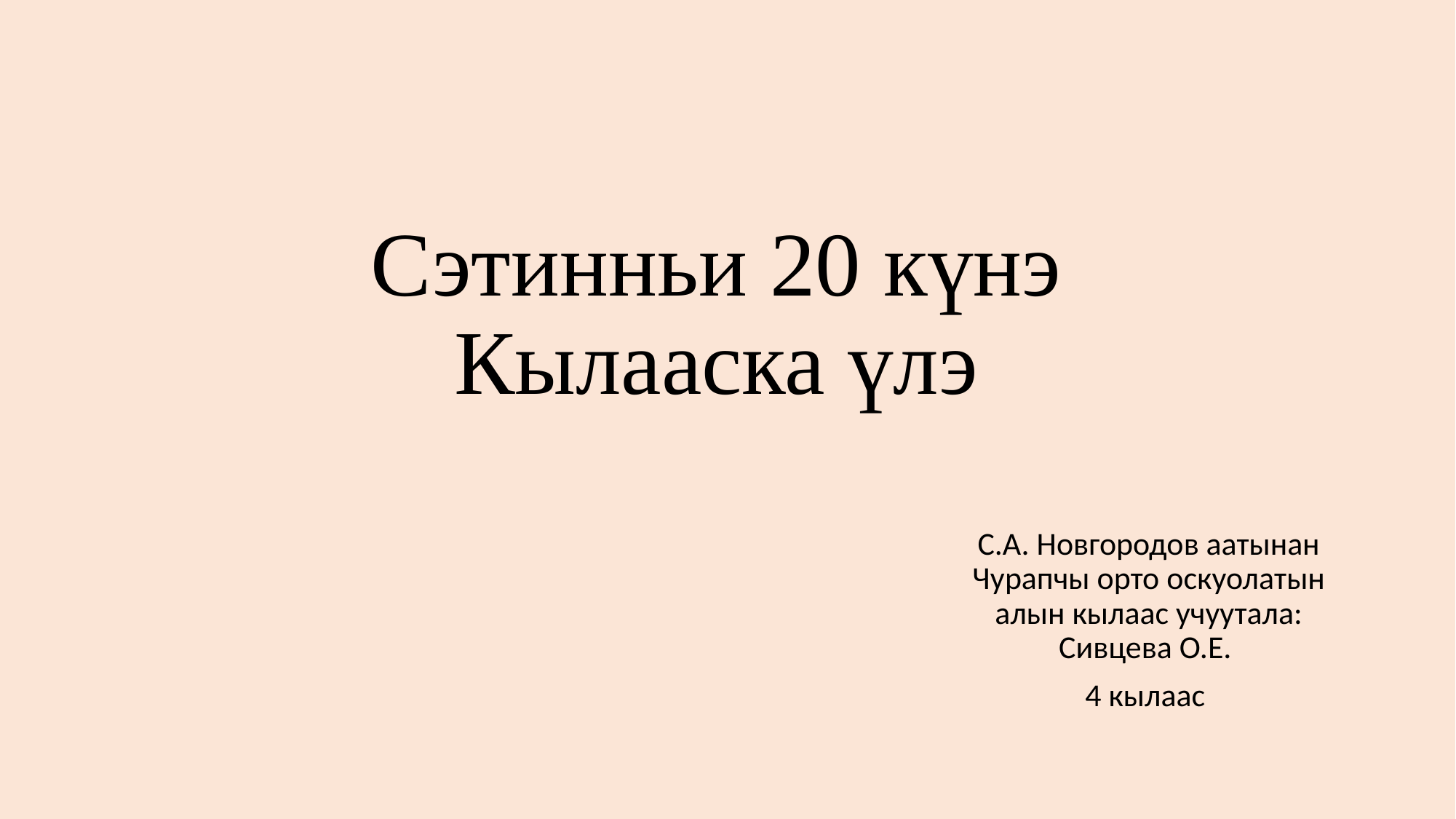

# Сэтинньи 20 күнэ Кылааска үлэ
С.А. Новгородов аатынан Чурапчы орто оскуолатын алын кылаас учуутала: Сивцева О.Е.
4 кылаас